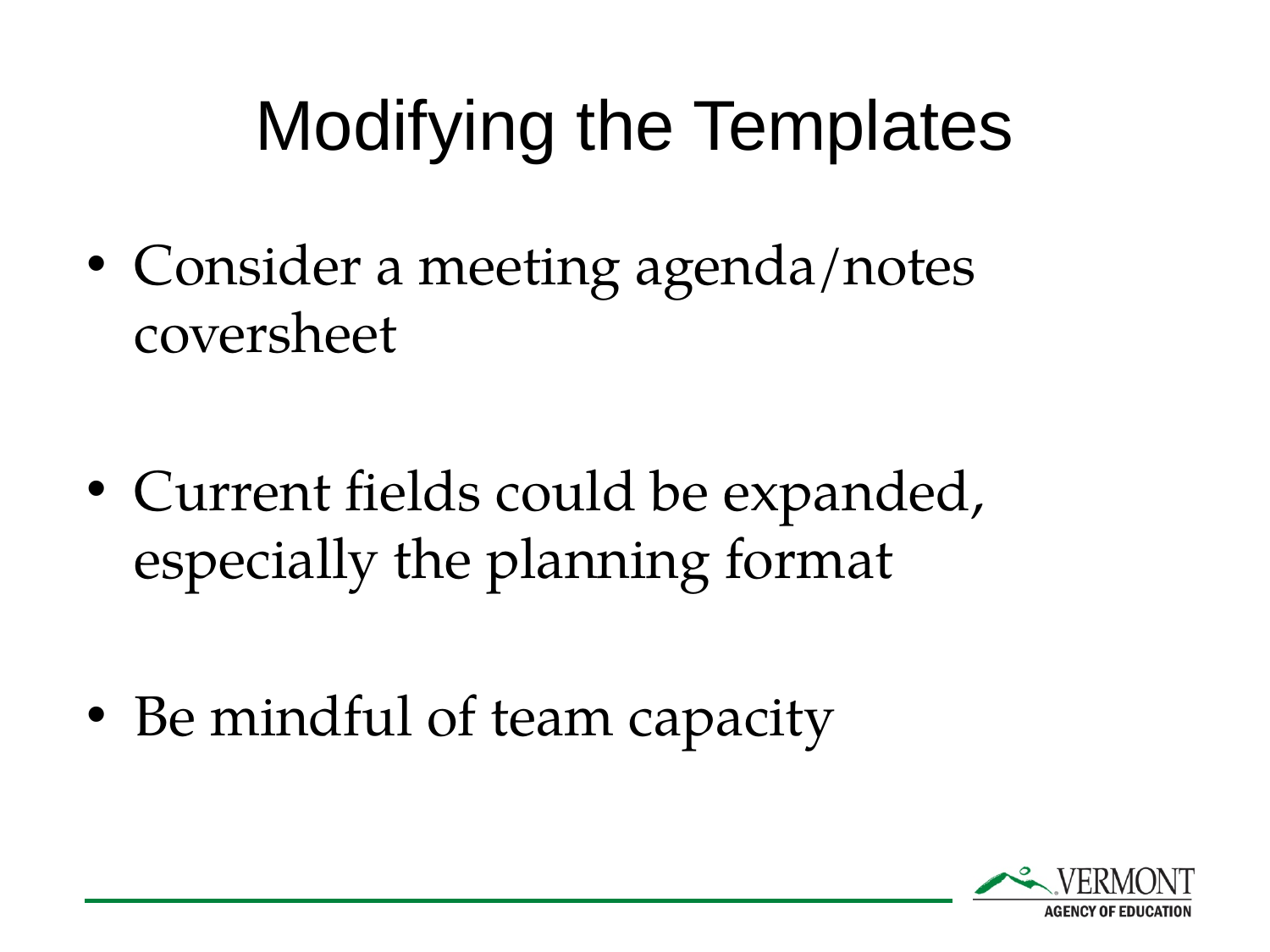

# Modifying the Templates
Consider a meeting agenda/notes coversheet

Current fields could be expanded, especially the planning format

Be mindful of team capacity